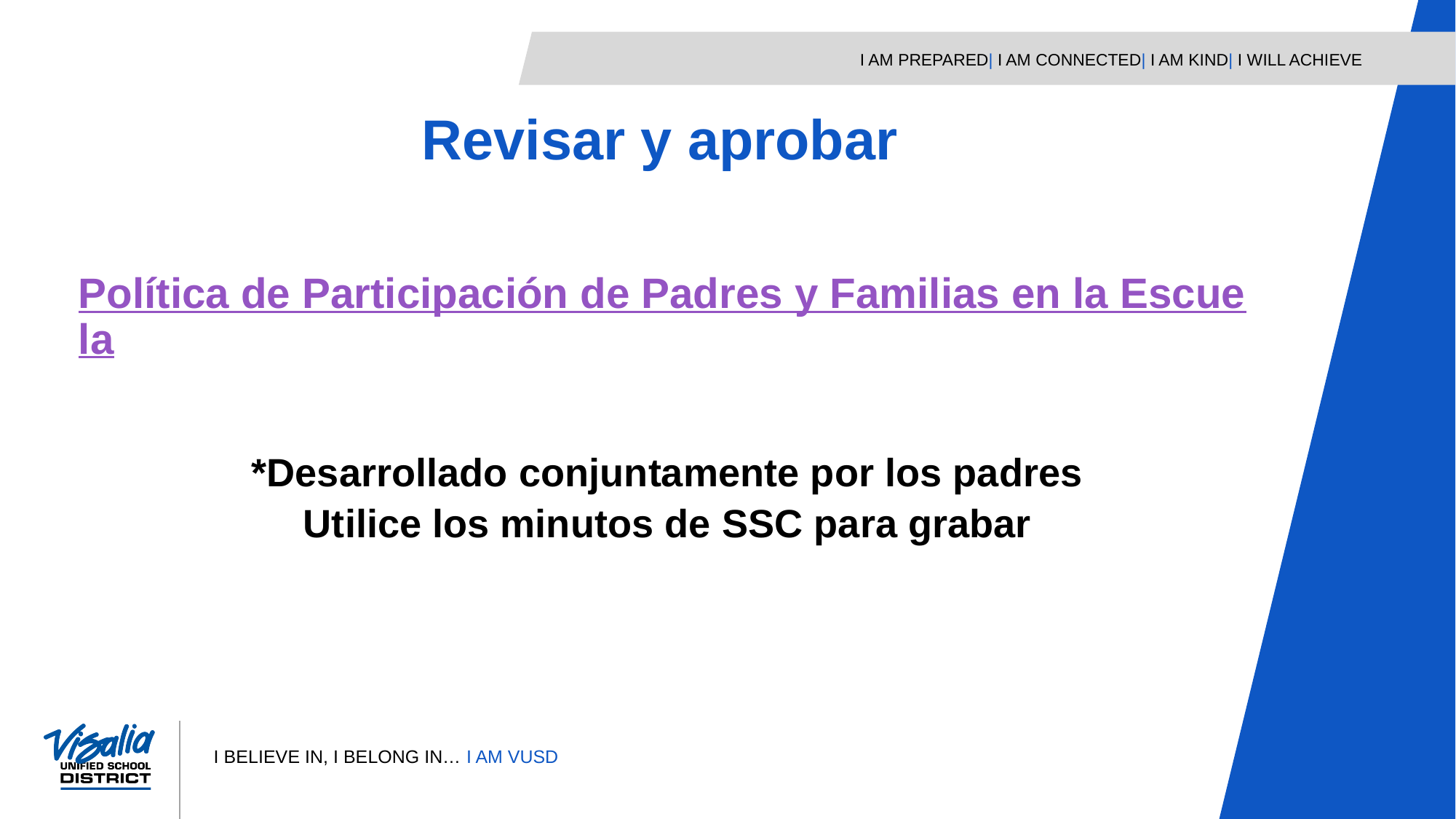

Revisar y aprobar

Política de Participación de Padres y Familias en la Escuela

*Desarrollado conjuntamente por los padres
Utilice los minutos de SSC para grabar

5